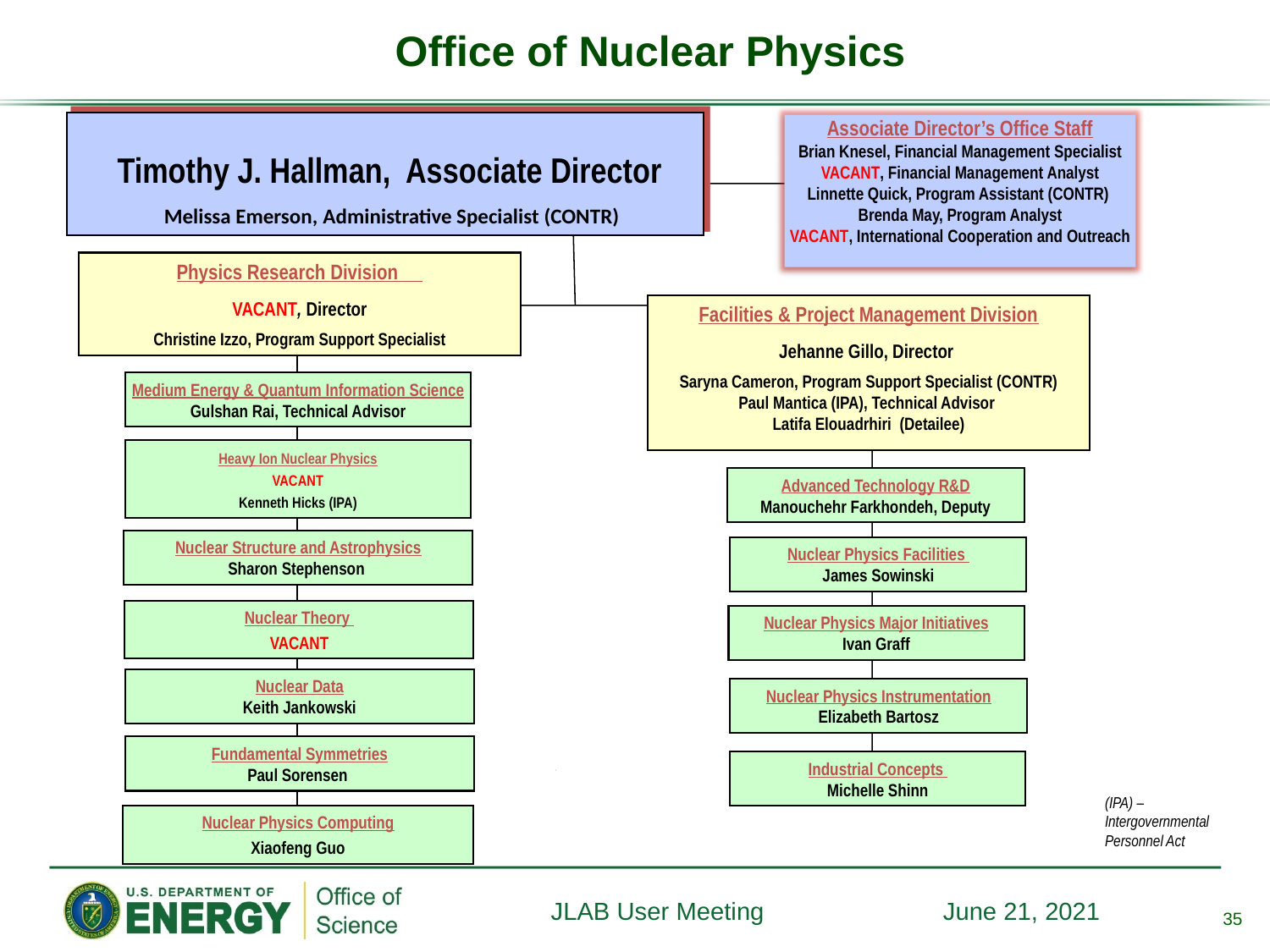

Office of Nuclear Physics

Associate Director’s Office Staff
Brian Knesel, Financial Management Specialist
VACANT, Financial Management Analyst
Linnette Quick, Program Assistant (CONTR)
Brenda May, Program Analyst
VACANT, International Cooperation and Outreach

Timothy J. Hallman,  Associate Director

 Melissa Emerson, Administrative Specialist (CONTR)

Physics Research Division

VACANT, Director

Christine Izzo, Program Support Specialist

Facilities & Project Management Division

Jehanne Gillo, Director

Saryna Cameron, Program Support Specialist (CONTR)
Paul Mantica (IPA), Technical Advisor
Latifa Elouadrhiri  (Detailee)

Medium Energy & Quantum Information Science
Gulshan Rai, Technical Advisor
Heavy Ion Nuclear Physics
VACANT
Kenneth Hicks (IPA)

Nuclear Structure and Astrophysics
Sharon Stephenson
Nuclear Theory
VACANT
Nuclear Data
Keith Jankowski
Fundamental Symmetries
Paul Sorensen

Advanced Technology R&D
Manouchehr Farkhondeh, Deputy
Nuclear Physics Facilities
James Sowinski
Nuclear Physics Major Initiatives
Ivan Graff
Nuclear Physics Instrumentation
Elizabeth Bartosz
Industrial Concepts
Michelle Shinn

(IPA) – Intergovernmental Personnel Act
Nuclear Physics Computing
Xiaofeng Guo